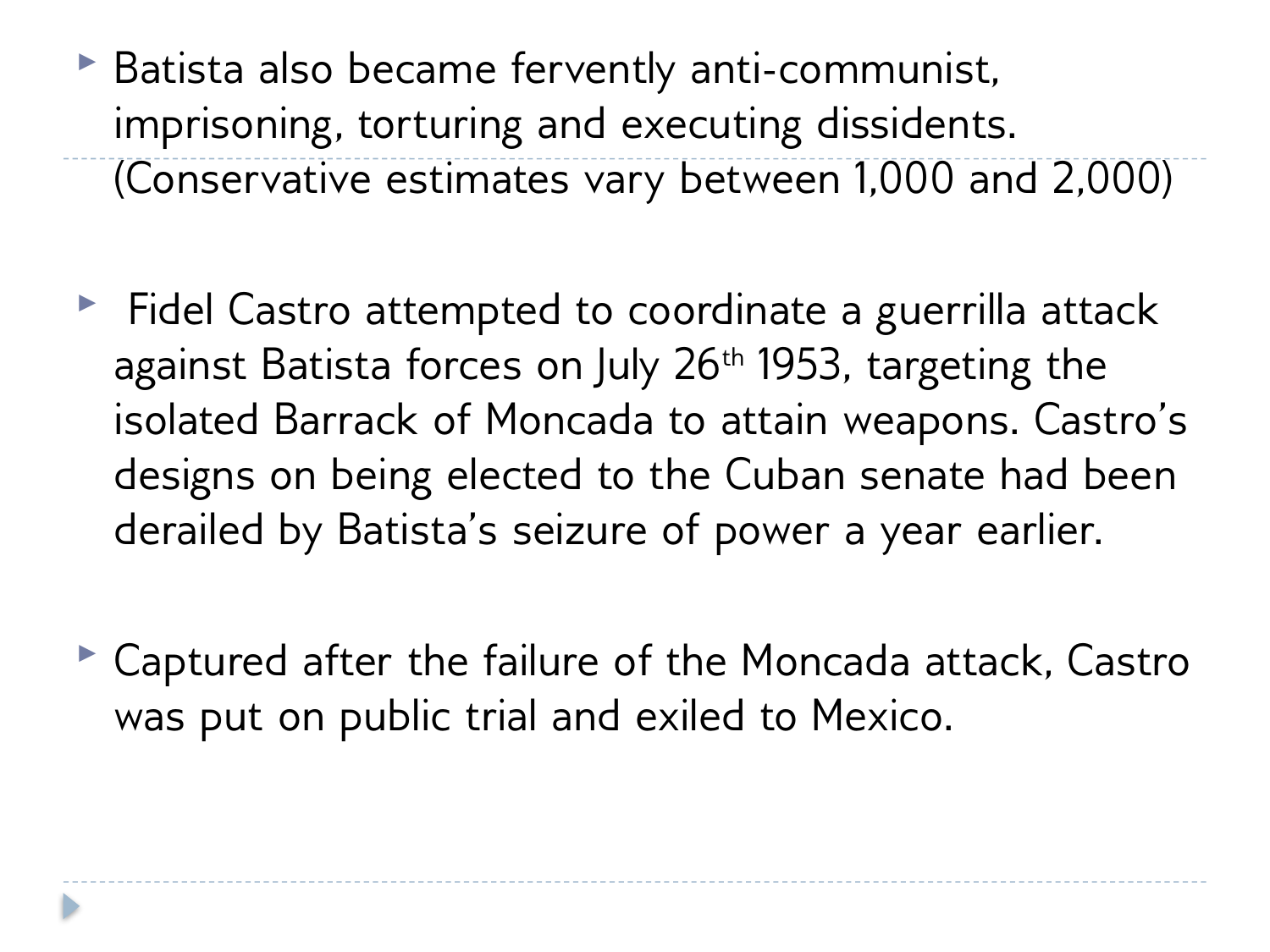

Batista also became fervently anti-communist, imprisoning, torturing and executing dissidents.  (Conservative estimates vary between 1,000 and 2,000)

 Fidel Castro attempted to coordinate a guerrilla attack against Batista forces on July 26th 1953, targeting the isolated Barrack of Moncada to attain weapons. Castro’s designs on being elected to the Cuban senate had been derailed by Batista’s seizure of power a year earlier.

Captured after the failure of the Moncada attack, Castro was put on public trial and exiled to Mexico.